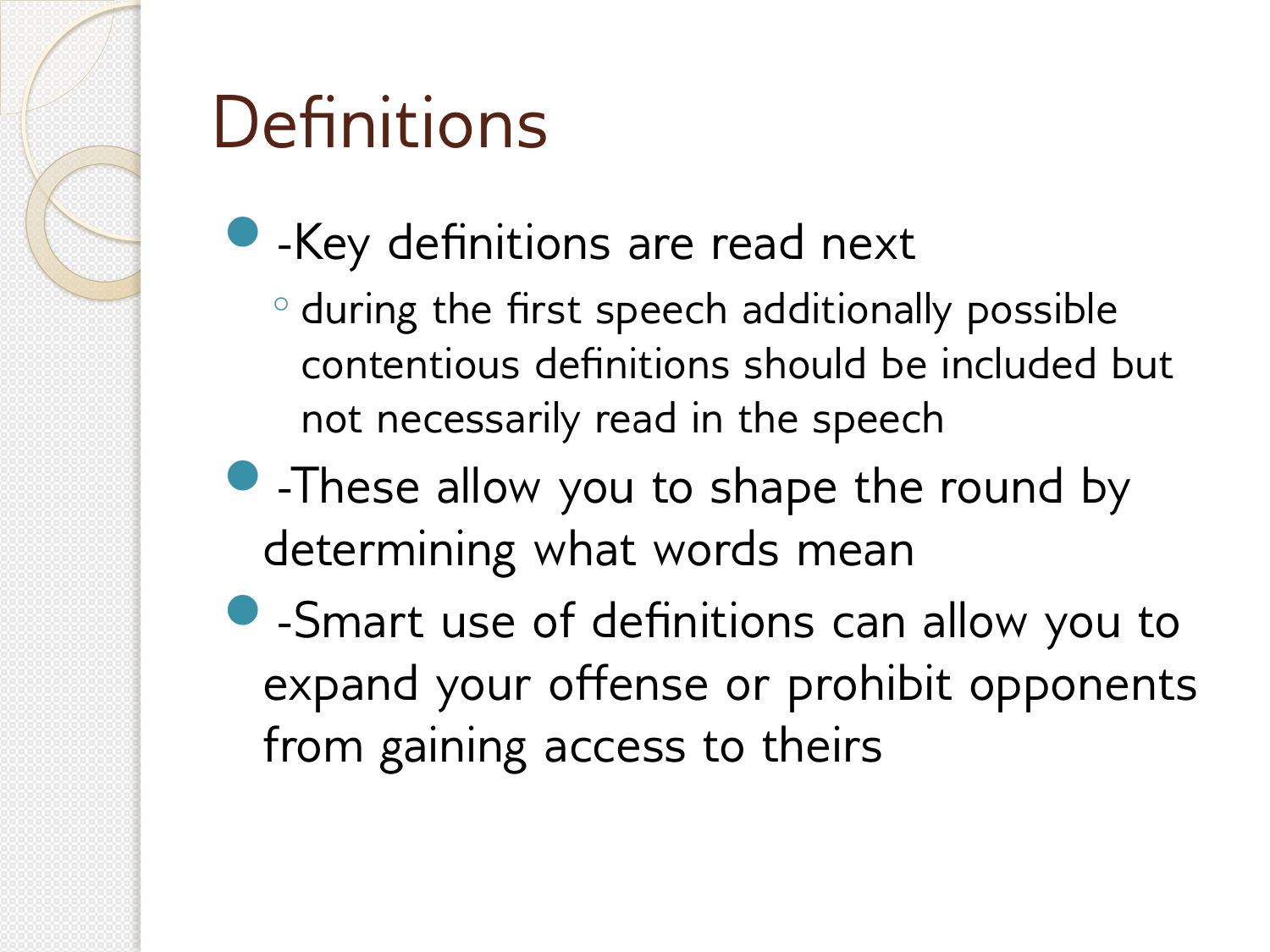

# Definitions
-Key definitions are read next
during the first speech additionally possible contentious definitions should be included but not necessarily read in the speech
-These allow you to shape the round by determining what words mean
-Smart use of definitions can allow you to expand your offense or prohibit opponents from gaining access to theirs